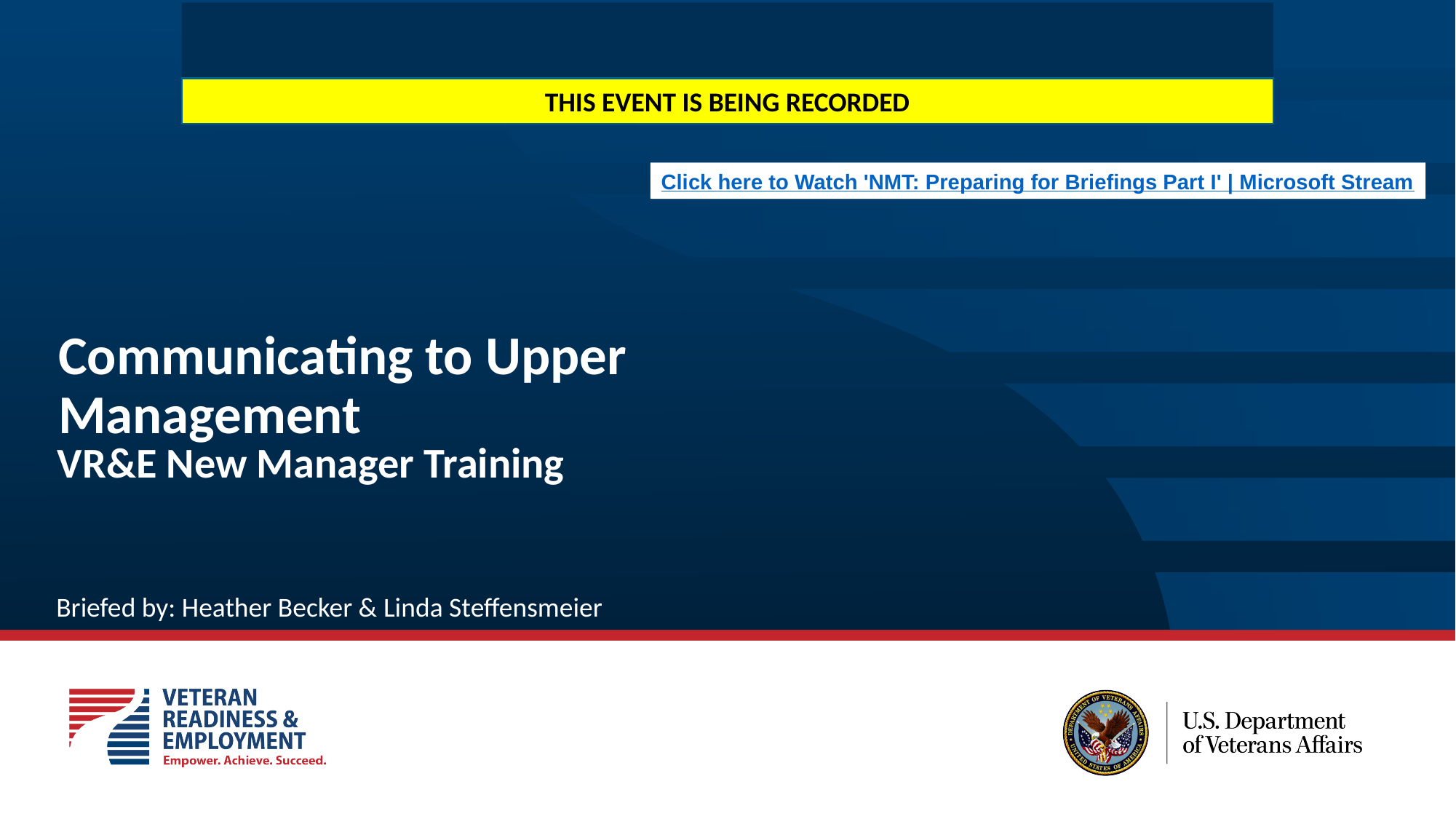

THIS EVENT IS BEING RECORDED
Click here to Watch 'NMT: Preparing for Briefings Part I' | Microsoft Stream
# Communicating to Upper Management
VR&E New Manager Training
Briefed by: Heather Becker & Linda Steffensmeier